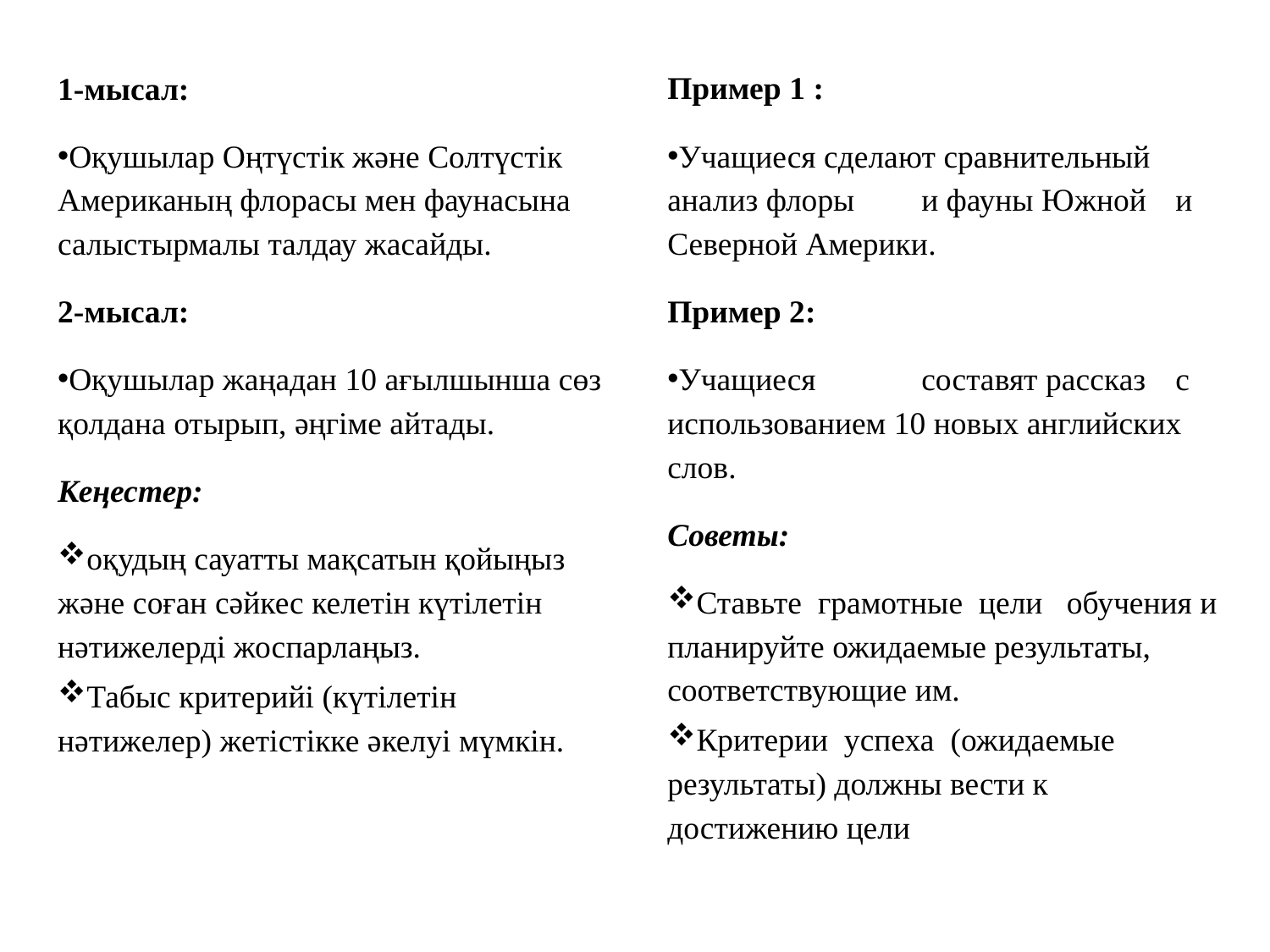

1-мысал:
Оқушылар Оңтүстік және Солтүстік Американың флорасы мен фаунасына салыстырмалы талдау жасайды.
2-мысал:
Оқушылар жаңадан 10 ағылшынша сөз  қолдана отырып, әңгіме айтады.
Кеңестер:
оқудың сауатты мақсатын қойыңыз және соған сәйкес келетін күтілетін нәтижелерді жоспарлаңыз.
Табыс критерийі (күтілетін нәтижелер) жетістікке әкелуі мүмкін.

Пример 1 :
Учащиеся сделают сравнительный анализ флоры	и фауны Южной	и Северной Америки.
Пример 2:
Учащиеся	составят рассказ	с использованием 10 новых английских слов.
Советы:
Ставьте  грамотные  цели   обучения и планируйте ожидаемые результаты, соответствующие им.
Критерии  успеха  (ожидаемые  результаты) должны вести к достижению цели